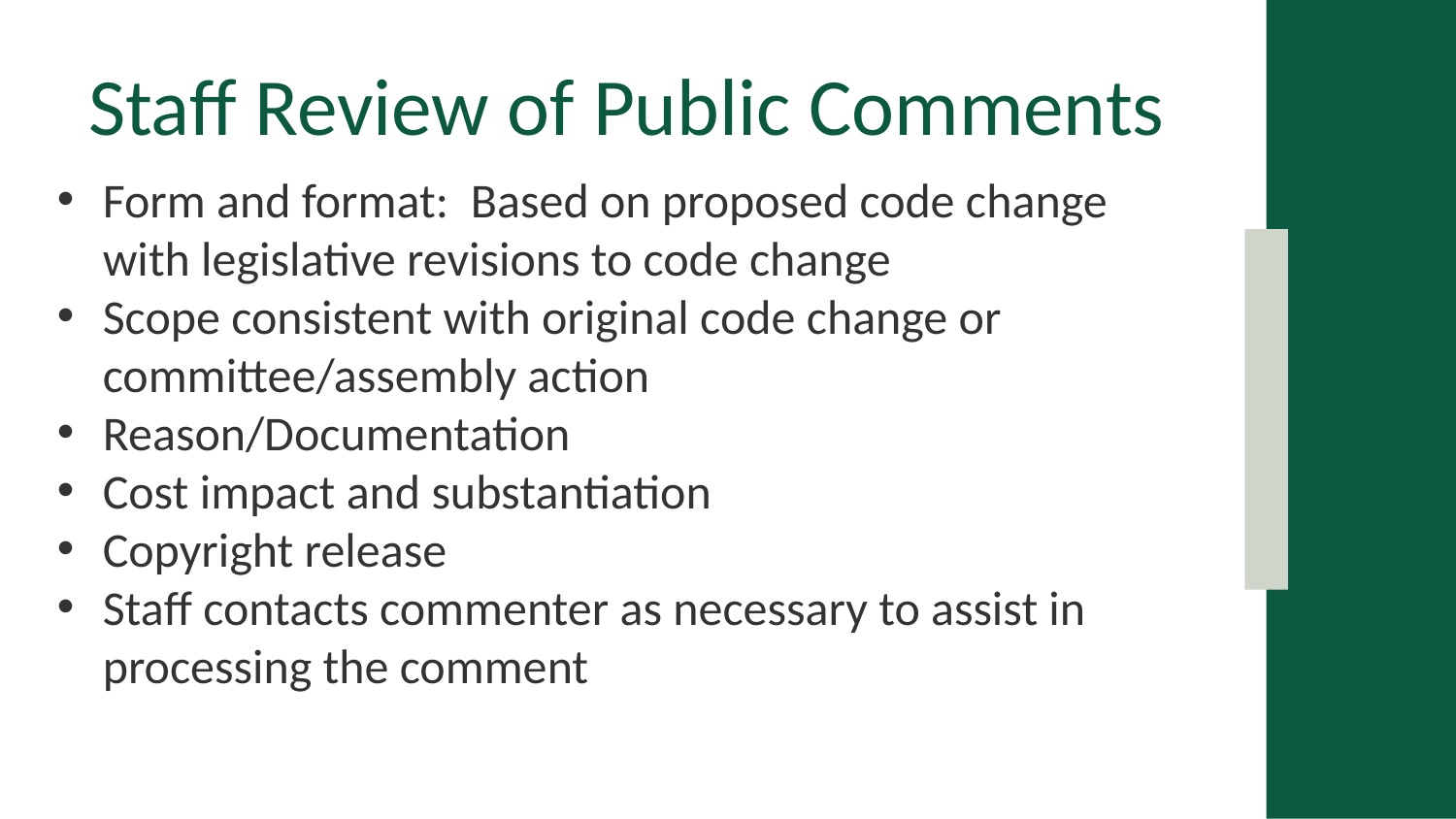

# Staff Review of Public Comments
Form and format:  Based on proposed code change with legislative revisions to code change
Scope consistent with original code change or committee/assembly action
Reason/Documentation
Cost impact and substantiation
Copyright release
Staff contacts commenter as necessary to assist in processing the comment